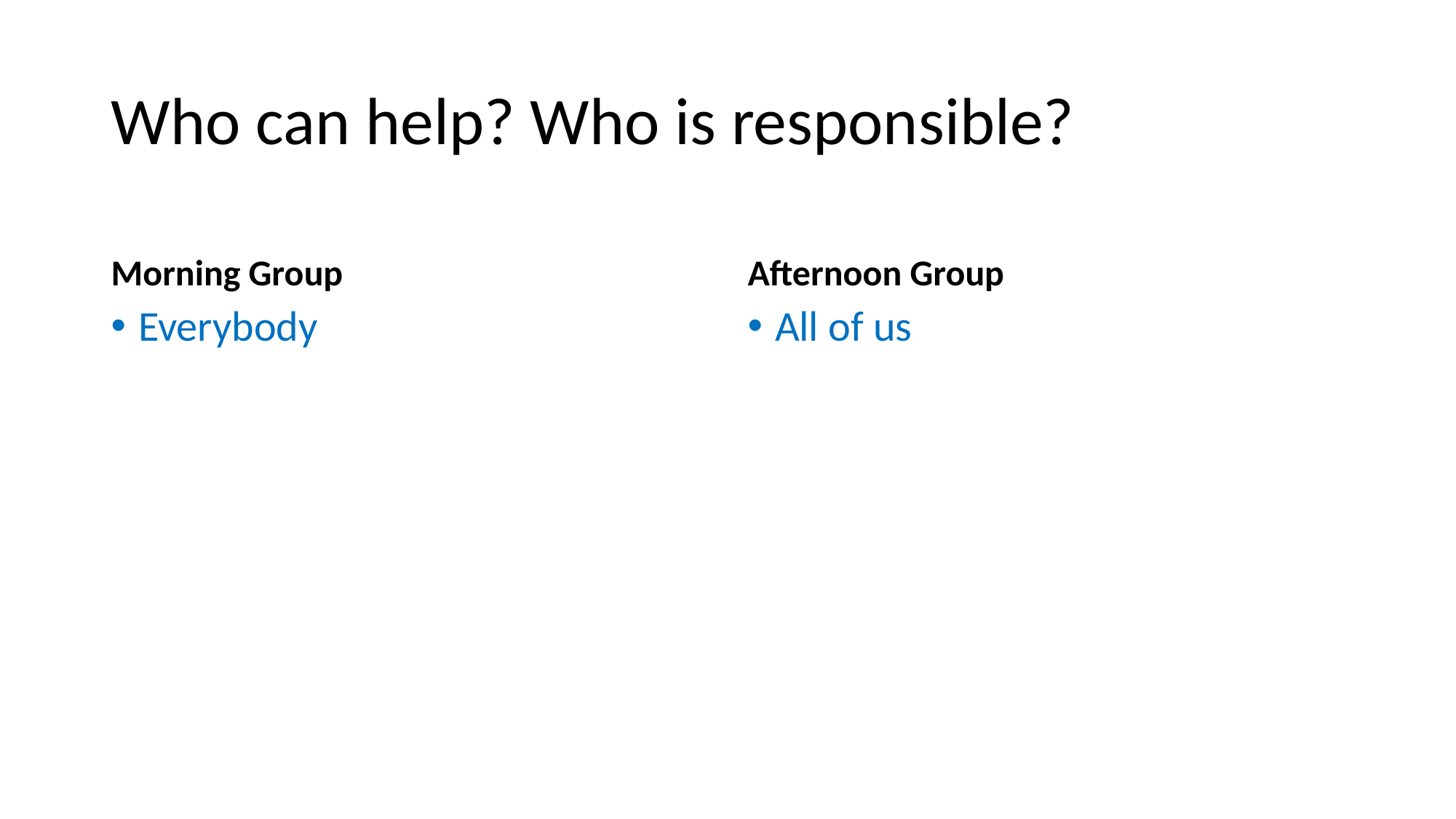

# Who can help? Who is responsible?
Morning Group
Afternoon Group
Everybody

All of us